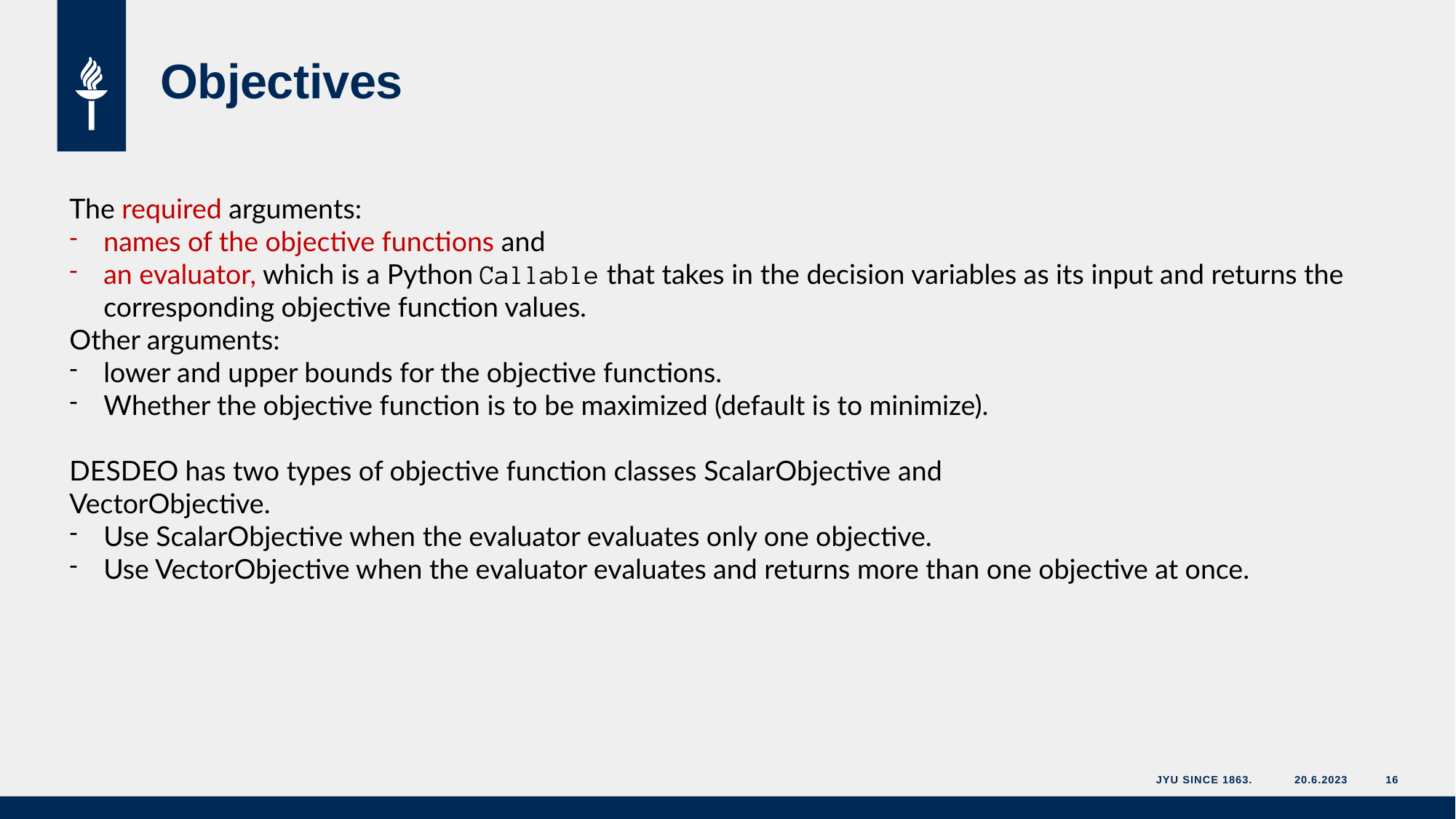

# Objectives
The required arguments:
names of the objective functions and
an evaluator, which is a Python Callable that takes in the decision variables as its input and returns the corresponding objective function values.
Other arguments:
lower and upper bounds for the objective functions.
Whether the objective function is to be maximized (default is to minimize).

DESDEO has two types of objective function classes ScalarObjective and
VectorObjective.
Use ScalarObjective when the evaluator evaluates only one objective.
Use VectorObjective when the evaluator evaluates and returns more than one objective at once.

JYU Since 1863.
20.6.2023
16